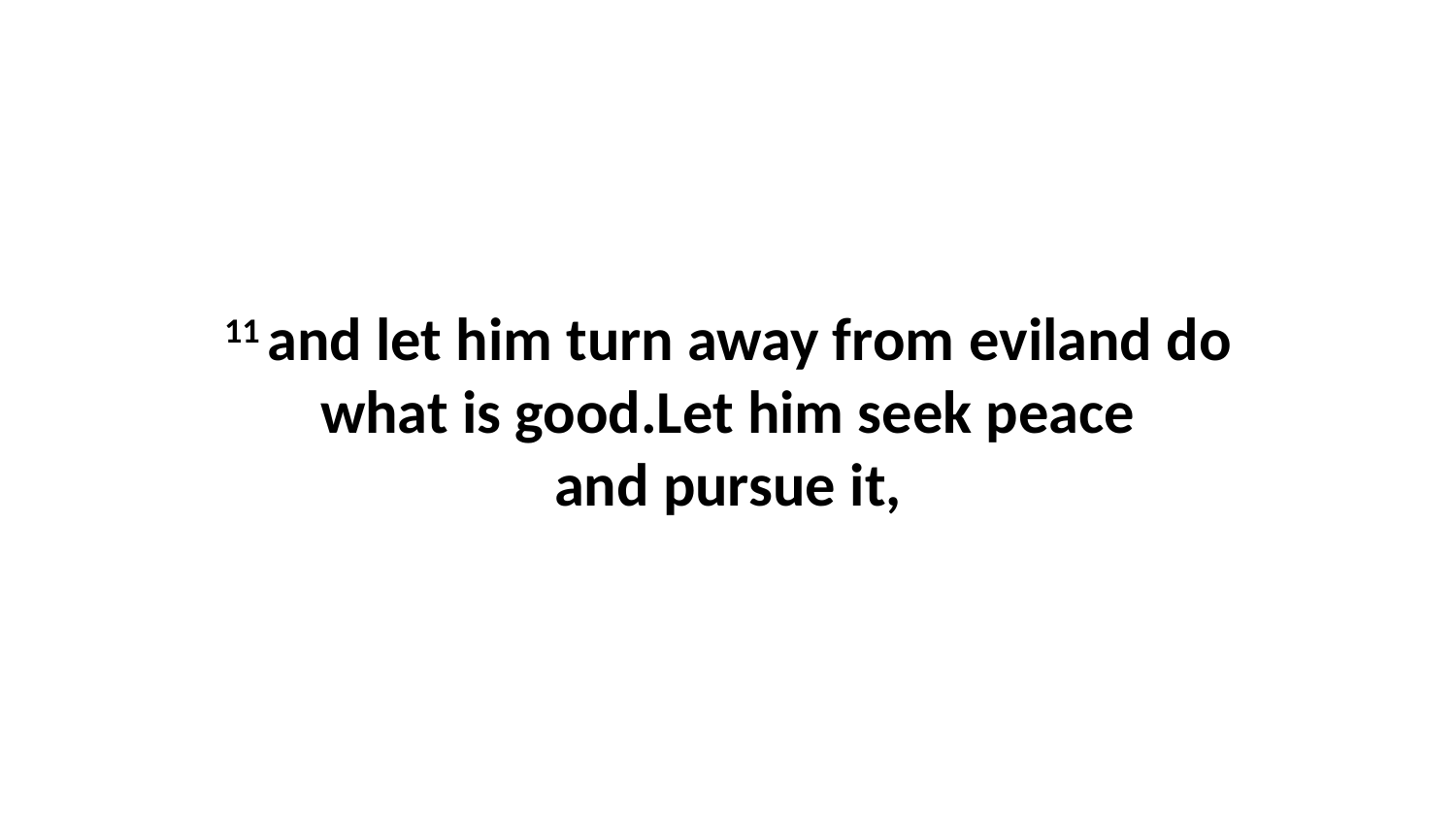

11 and let him turn away from eviland do what is good.Let him seek peace and pursue it,